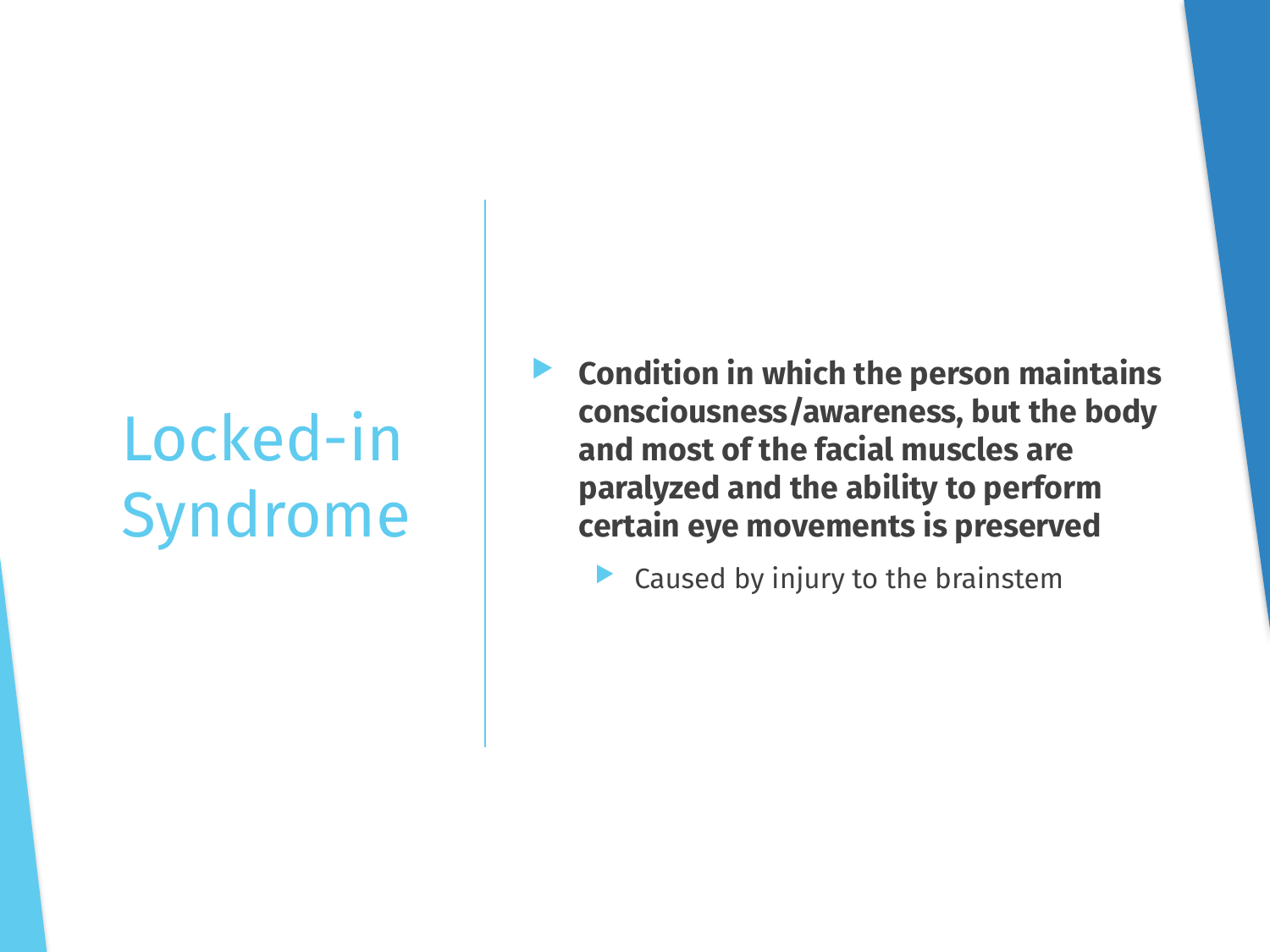

Condition in which the person maintains consciousness/awareness, but the body and most of the facial muscles are paralyzed and the ability to perform certain eye movements is preserved
Caused by injury to the brainstem
# Locked-in Syndrome